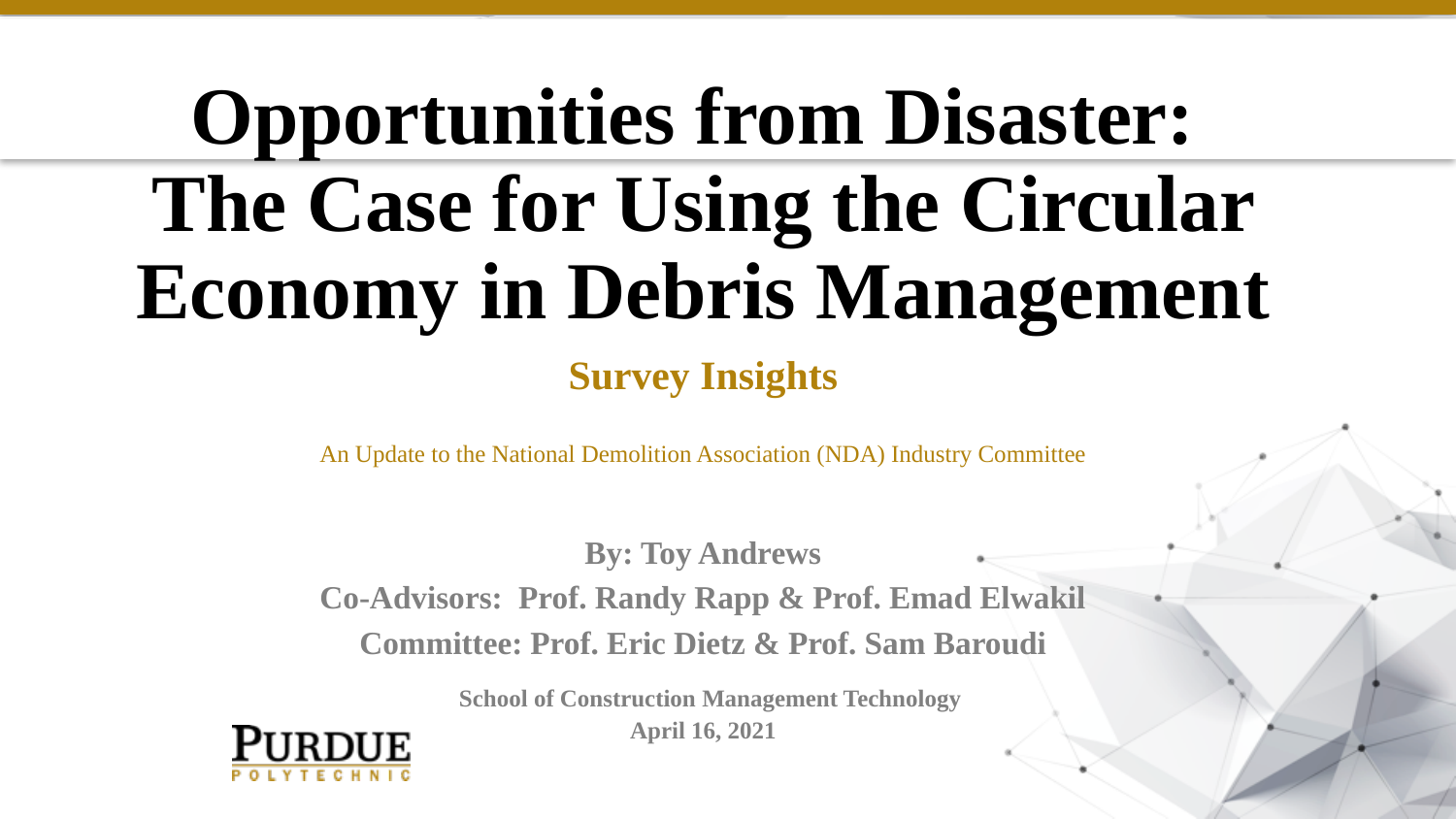

# Opportunities from Disaster: The Case for Using the Circular Economy in Debris Management
Survey Insights

An Update to the National Demolition Association (NDA) Industry Committee

By: Toy Andrews
Co-Advisors:  Prof. Randy Rapp & Prof. Emad Elwakil
Committee: Prof. Eric Dietz & Prof. Sam Baroudi

School of Construction Management Technology
April 16, 2021